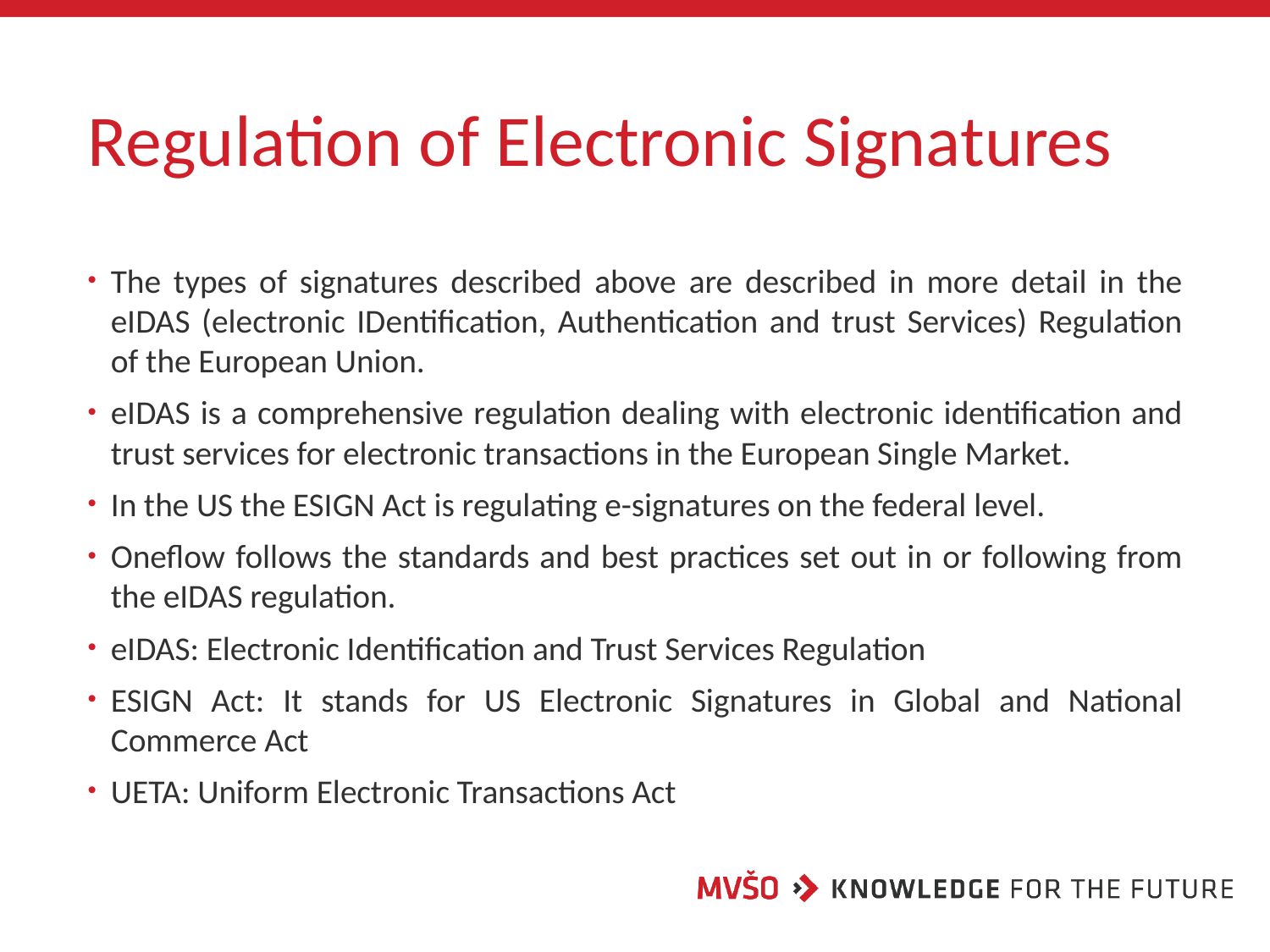

# Regulation of Electronic Signatures
The types of signatures described above are described in more detail in the eIDAS (electronic IDentification, Authentication and trust Services) Regulation of the European Union.
eIDAS is a comprehensive regulation dealing with electronic identification and trust services for electronic transactions in the European Single Market.
In the US the ESIGN Act is regulating e-signatures on the federal level.
Oneflow follows the standards and best practices set out in or following from the eIDAS regulation.
eIDAS: Electronic Identification and Trust Services Regulation
ESIGN Act: It stands for US Electronic Signatures in Global and National Commerce Act
UETA: Uniform Electronic Transactions Act